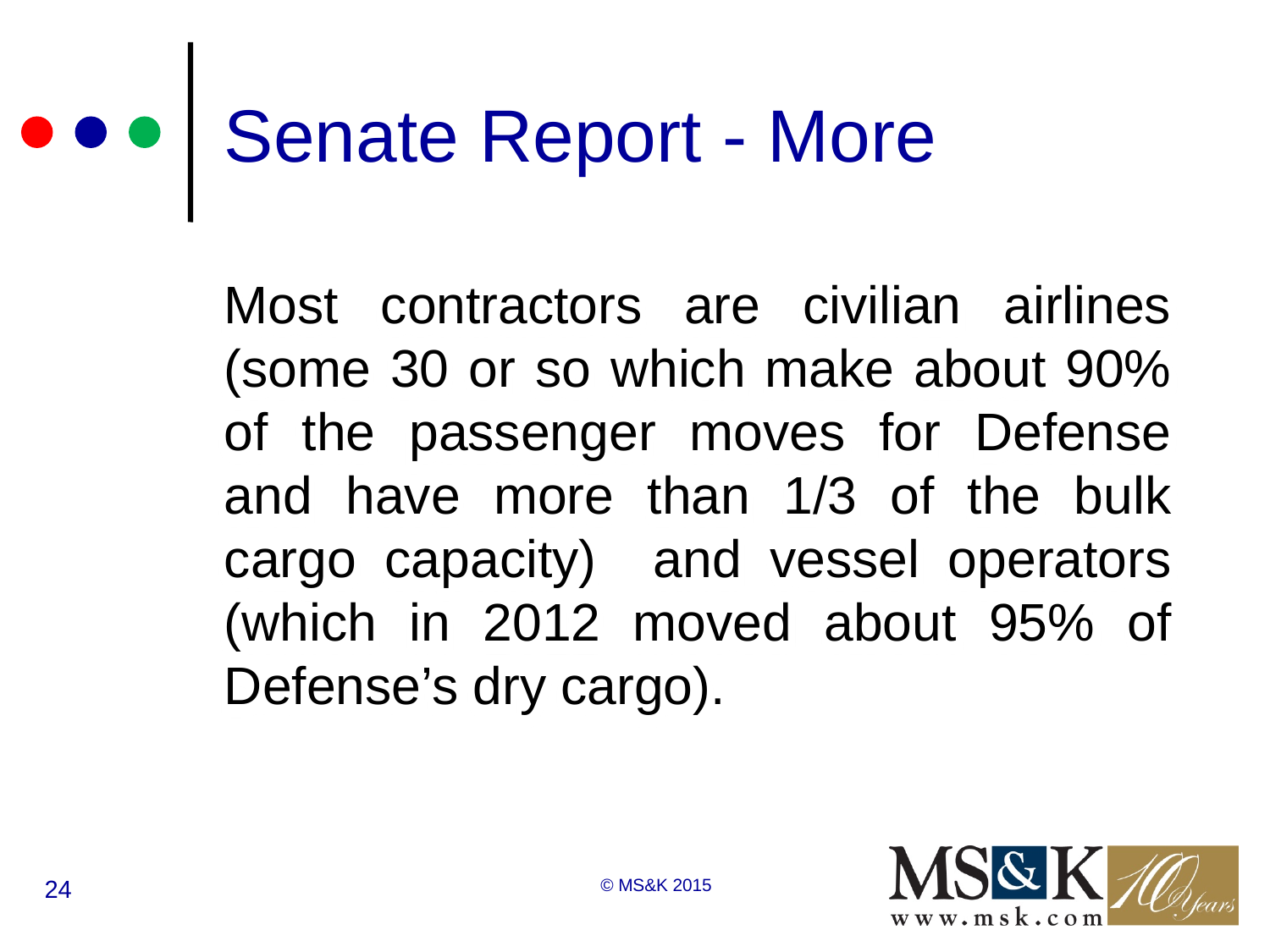

# Senate Report - More
Most contractors are civilian airlines (some 30 or so which make about 90% of the passenger moves for Defense and have more than 1/3 of the bulk cargo capacity)  and vessel operators (which in 2012 moved about 95% of Defense’s dry cargo).

24
© MS&K 2015